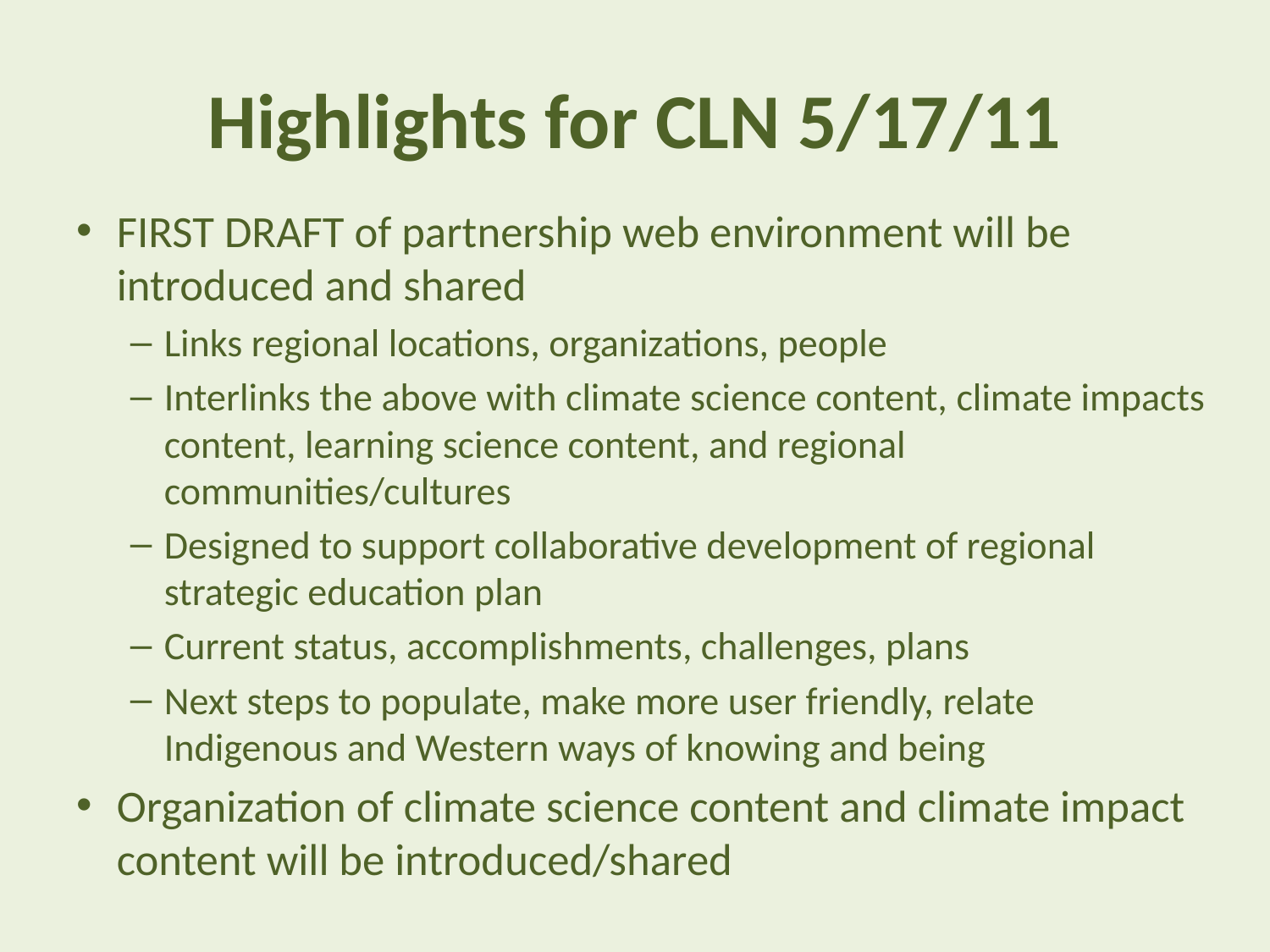

# Highlights for CLN 5/17/11
FIRST DRAFT of partnership web environment will be introduced and shared
Links regional locations, organizations, people
Interlinks the above with climate science content, climate impacts content, learning science content, and regional communities/cultures
Designed to support collaborative development of regional strategic education plan
Current status, accomplishments, challenges, plans
Next steps to populate, make more user friendly, relate Indigenous and Western ways of knowing and being
Organization of climate science content and climate impact content will be introduced/shared